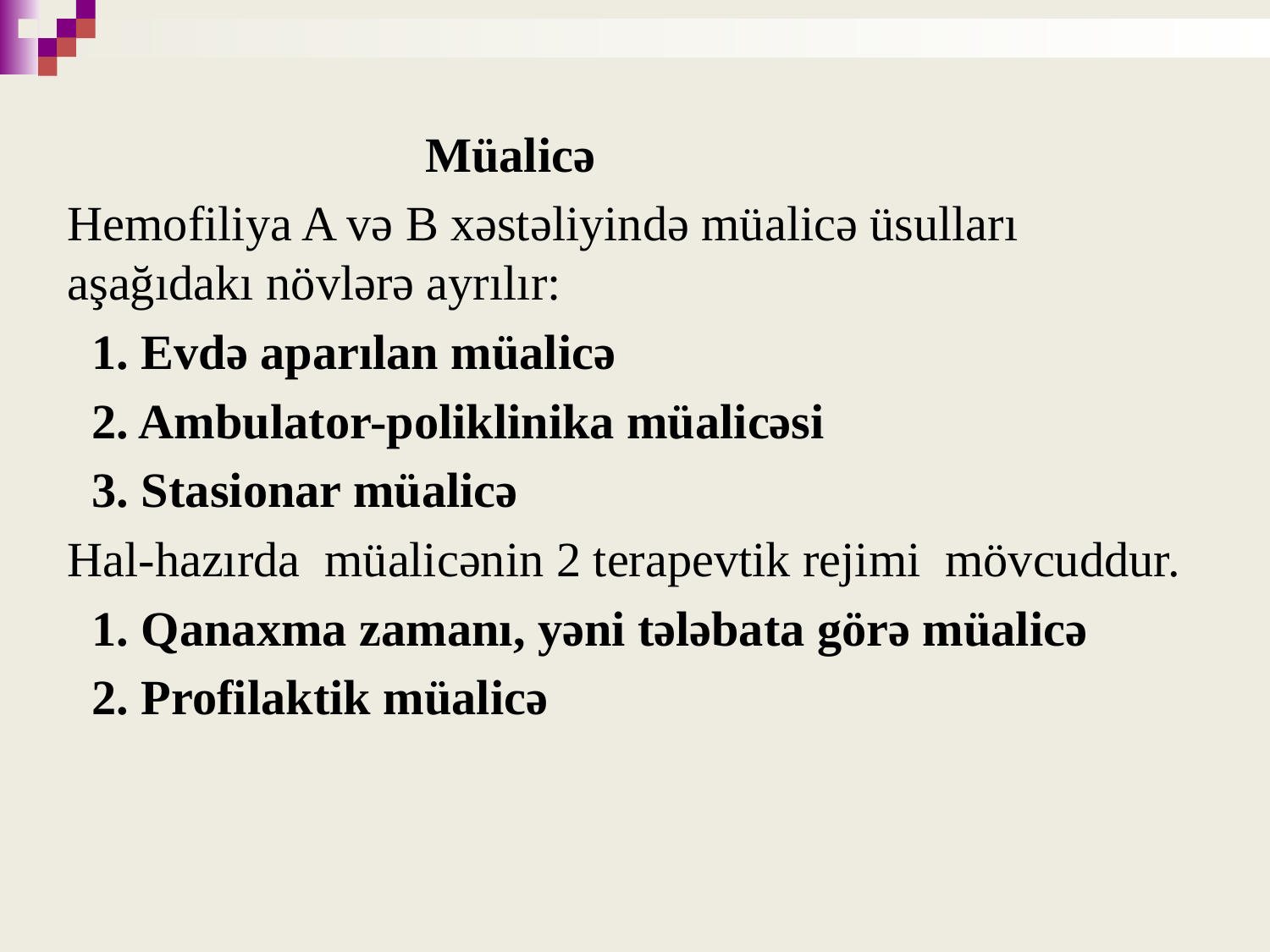

Müalicə
Hemofiliya A və B xəstəliyində müalicə üsulları aşağıdakı növlərə ayrılır:
  1. Evdə aparılan müalicə
  2. Ambulator-poliklinika müalicəsi
  3. Stasionar müalicə
Hal-hazırda  müalicənin 2 terapevtik rejimi  mövcuddur.
  1. Qanaxma zamanı, yəni tələbata görə müalicə
  2. Profilaktik müalicə